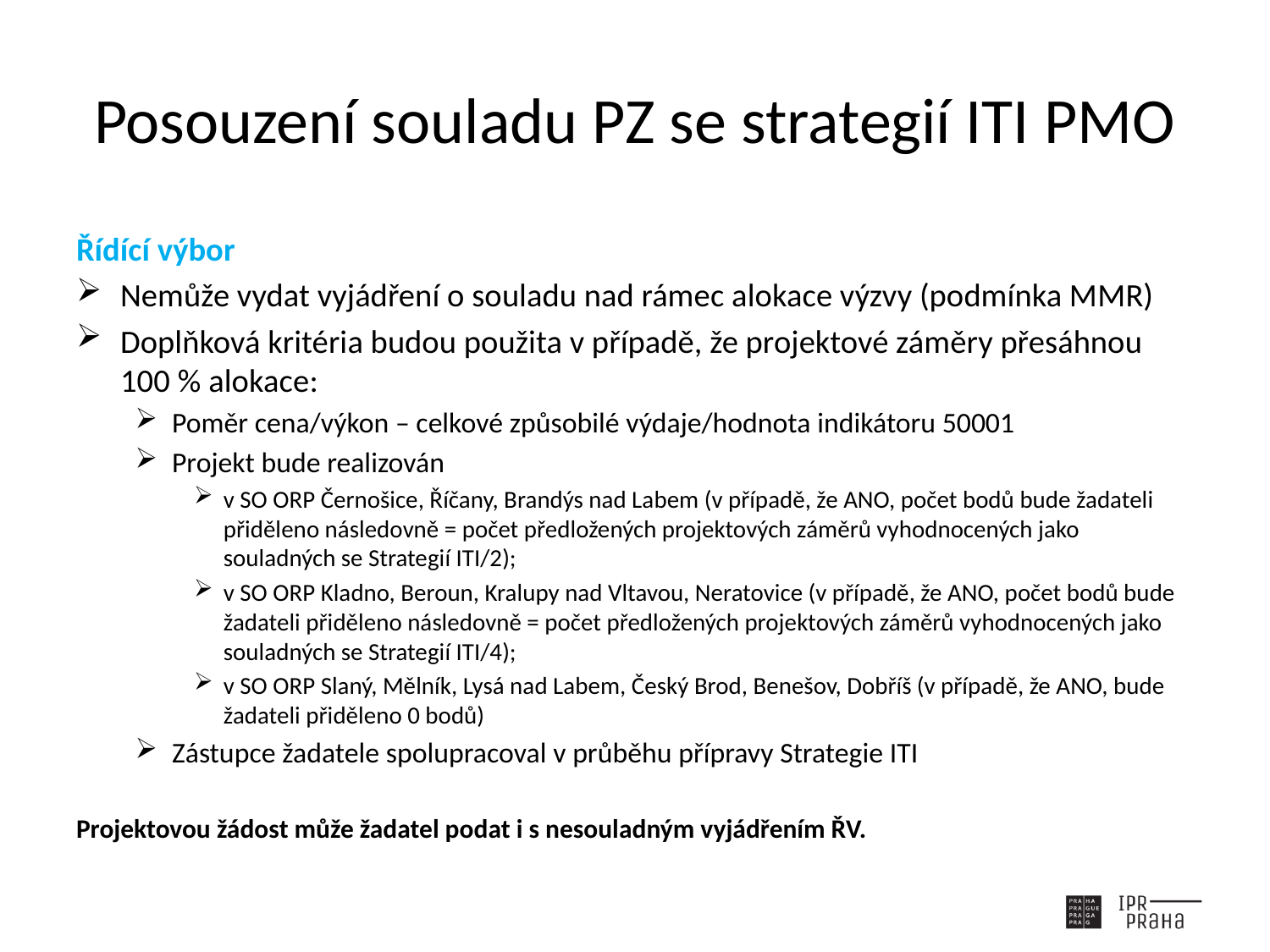

# Posouzení souladu PZ se strategií ITI PMO
Řídící výbor
Nemůže vydat vyjádření o souladu nad rámec alokace výzvy (podmínka MMR)
Doplňková kritéria budou použita v případě, že projektové záměry přesáhnou 100 % alokace:
Poměr cena/výkon – celkové způsobilé výdaje/hodnota indikátoru 50001
Projekt bude realizován
v SO ORP Černošice, Říčany, Brandýs nad Labem (v případě, že ANO, počet bodů bude žadateli přiděleno následovně = počet předložených projektových záměrů vyhodnocených jako souladných se Strategií ITI/2);
v SO ORP Kladno, Beroun, Kralupy nad Vltavou, Neratovice (v případě, že ANO, počet bodů bude žadateli přiděleno následovně = počet předložených projektových záměrů vyhodnocených jako souladných se Strategií ITI/4);
v SO ORP Slaný, Mělník, Lysá nad Labem, Český Brod, Benešov, Dobříš (v případě, že ANO, bude žadateli přiděleno 0 bodů)
Zástupce žadatele spolupracoval v průběhu přípravy Strategie ITI

Projektovou žádost může žadatel podat i s nesouladným vyjádřením ŘV.